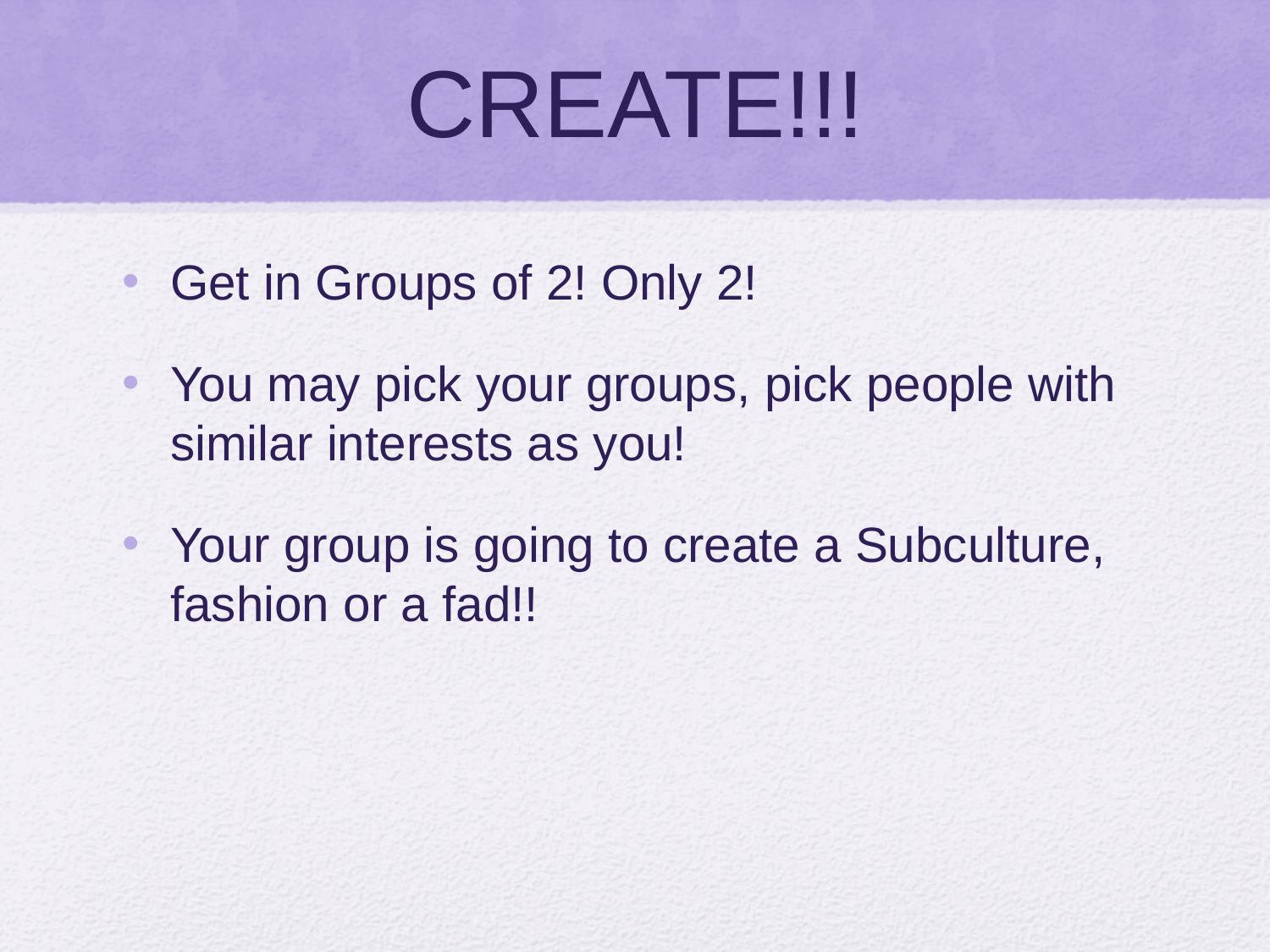

# CREATE!!!
Get in Groups of 2! Only 2!
You may pick your groups, pick people with similar interests as you!
Your group is going to create a Subculture, fashion or a fad!!